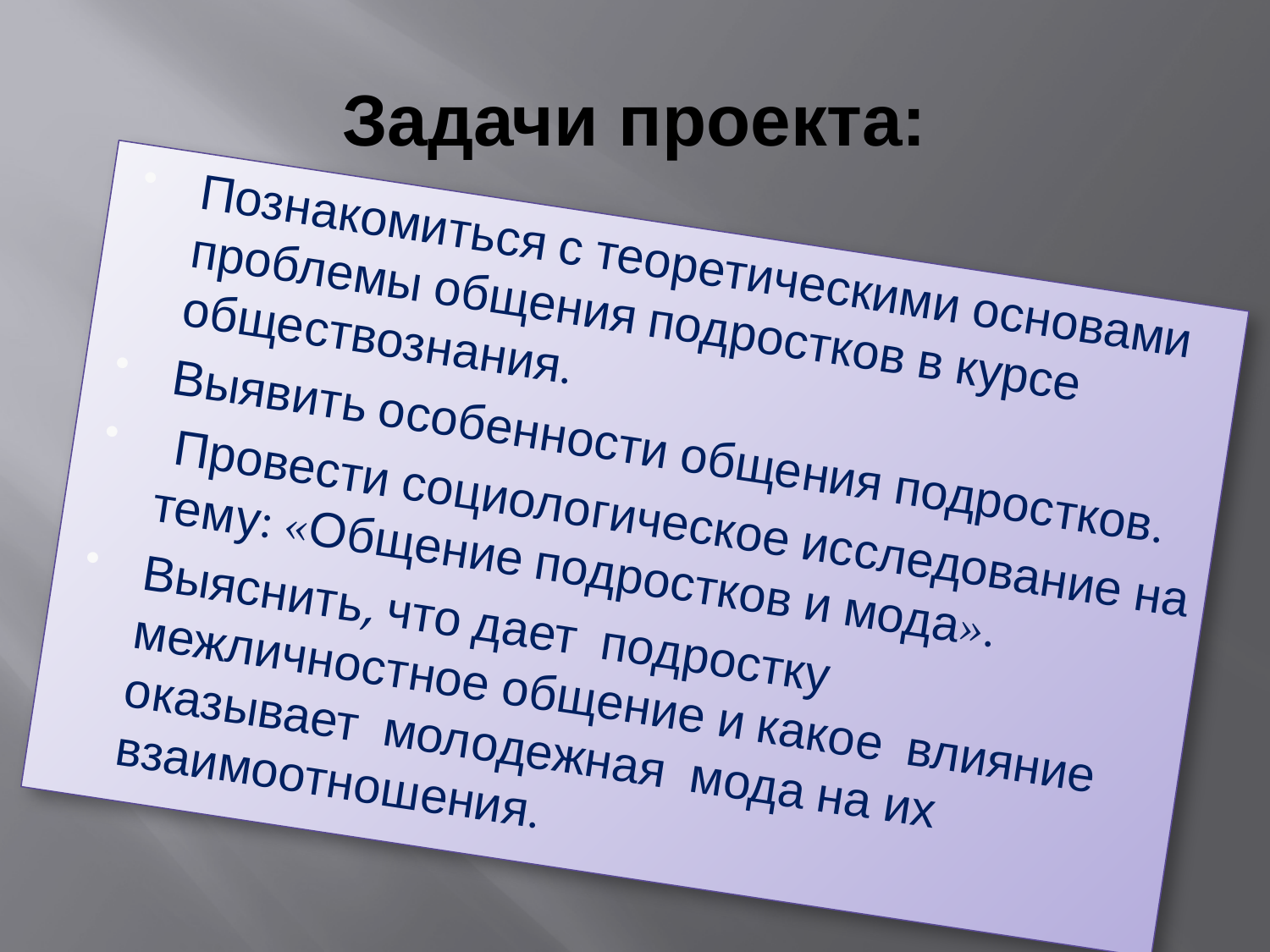

# Задачи проекта:
Познакомиться с теоретическими основами проблемы общения подростков в курсе обществознания.
Выявить особенности общения подростков.
 Провести социологическое исследование на тему: «Общение подростков и мода».
Выяснить, что дает  подростку межличностное общение и какое  влияние  оказывает  молодежная  мода на их взаимоотношения.